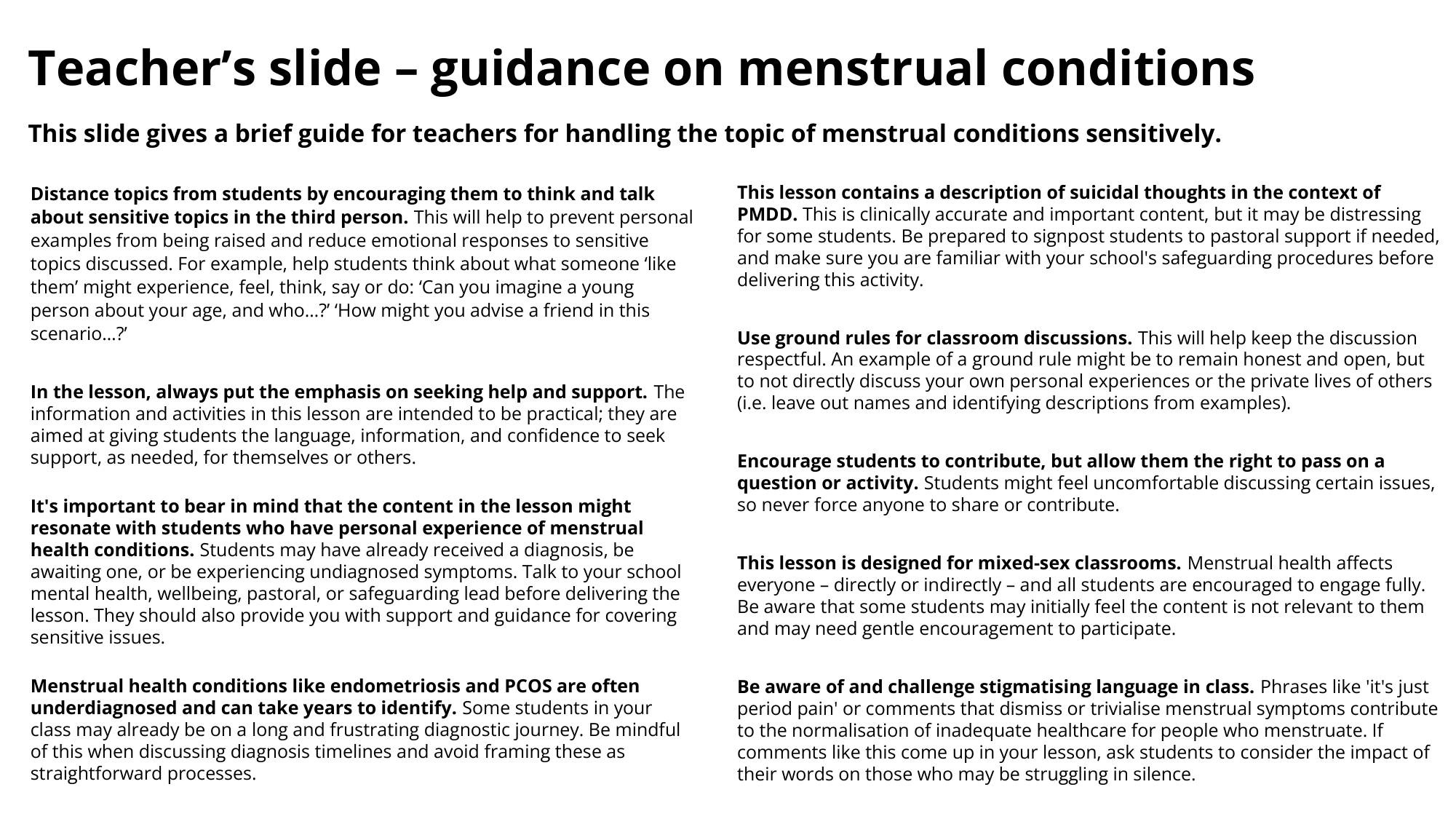

# Teacher’s slide – guidance on menstrual conditions
This slide gives a brief guide for teachers for handling the topic of menstrual conditions sensitively.
Distance topics from students by encouraging them to think and talk about sensitive topics in the third person. This will help to prevent personal examples from being raised and reduce emotional responses to sensitive topics discussed. For example, help students think about what someone ‘like them’ might experience, feel, think, say or do: ‘Can you imagine a young person about your age, and who…?’ ‘How might you advise a friend in this scenario…?’
In the lesson, always put the emphasis on seeking help and support. The information and activities in this lesson are intended to be practical; they are aimed at giving students the language, information, and confidence to seek support, as needed, for themselves or others.
It's important to bear in mind that the content in the lesson might resonate with students who have personal experience of menstrual health conditions. Students may have already received a diagnosis, be awaiting one, or be experiencing undiagnosed symptoms. Talk to your school mental health, wellbeing, pastoral, or safeguarding lead before delivering the lesson. They should also provide you with support and guidance for covering sensitive issues.
Menstrual health conditions like endometriosis and PCOS are often underdiagnosed and can take years to identify. Some students in your class may already be on a long and frustrating diagnostic journey. Be mindful of this when discussing diagnosis timelines and avoid framing these as straightforward processes.
This lesson contains a description of suicidal thoughts in the context of PMDD. This is clinically accurate and important content, but it may be distressing for some students. Be prepared to signpost students to pastoral support if needed, and make sure you are familiar with your school's safeguarding procedures before delivering this activity.
Use ground rules for classroom discussions. This will help keep the discussion respectful. An example of a ground rule might be to remain honest and open, but to not directly discuss your own personal experiences or the private lives of others (i.e. leave out names and identifying descriptions from examples).
Encourage students to contribute, but allow them the right to pass on a question or activity. Students might feel uncomfortable discussing certain issues, so never force anyone to share or contribute.
This lesson is designed for mixed-sex classrooms. Menstrual health affects everyone – directly or indirectly – and all students are encouraged to engage fully. Be aware that some students may initially feel the content is not relevant to them and may need gentle encouragement to participate.
Be aware of and challenge stigmatising language in class. Phrases like 'it's just period pain' or comments that dismiss or trivialise menstrual symptoms contribute to the normalisation of inadequate healthcare for people who menstruate. If comments like this come up in your lesson, ask students to consider the impact of their words on those who may be struggling in silence.